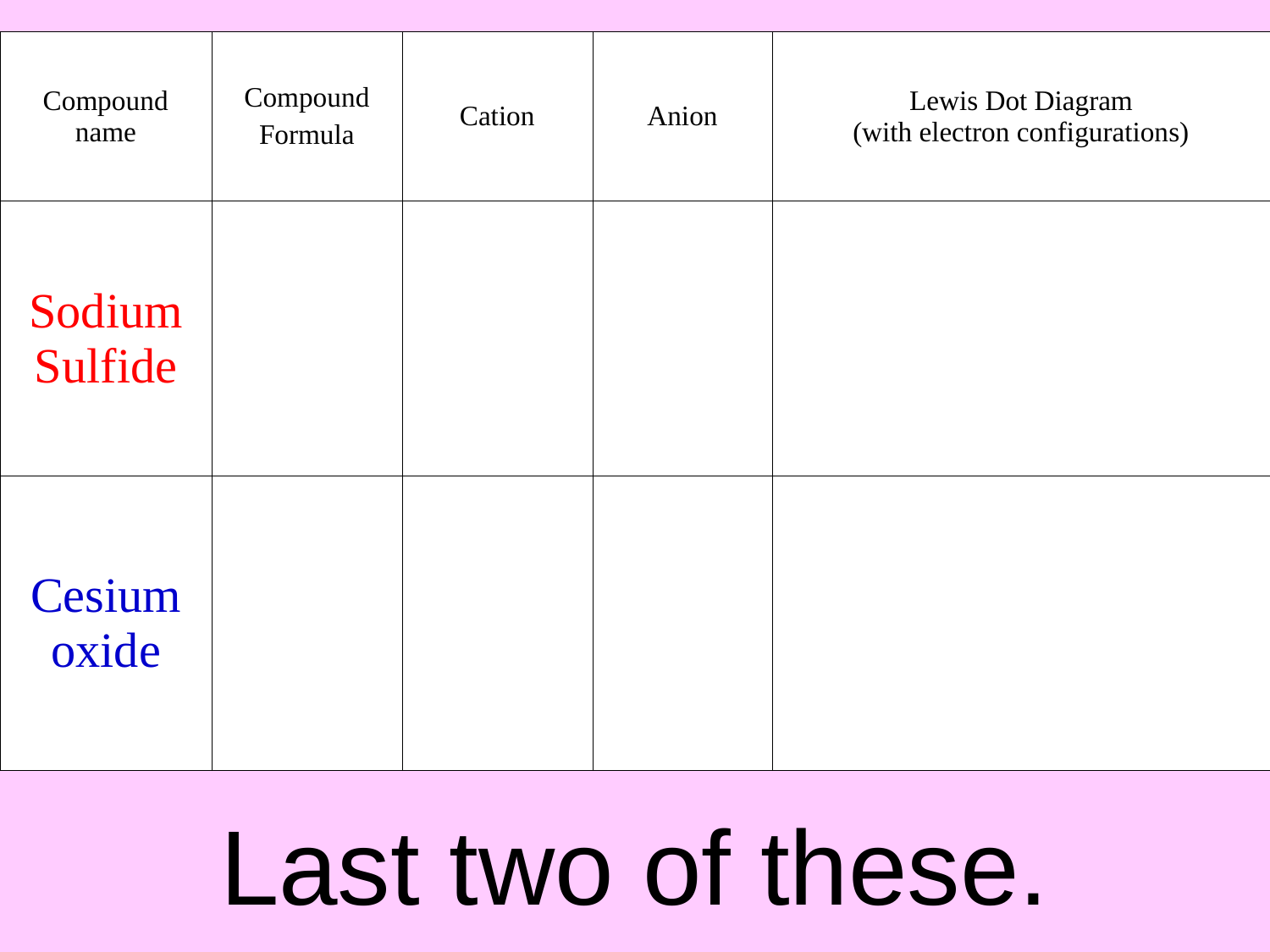

| Compound name | Compound Formula | Cation | Anion | Lewis Dot Diagram (with electron configurations) |
| --- | --- | --- | --- | --- |
| Sodium Sulfide |  |  |  |  |
| Cesium oxide |  |  |  |  |
Last two of these.